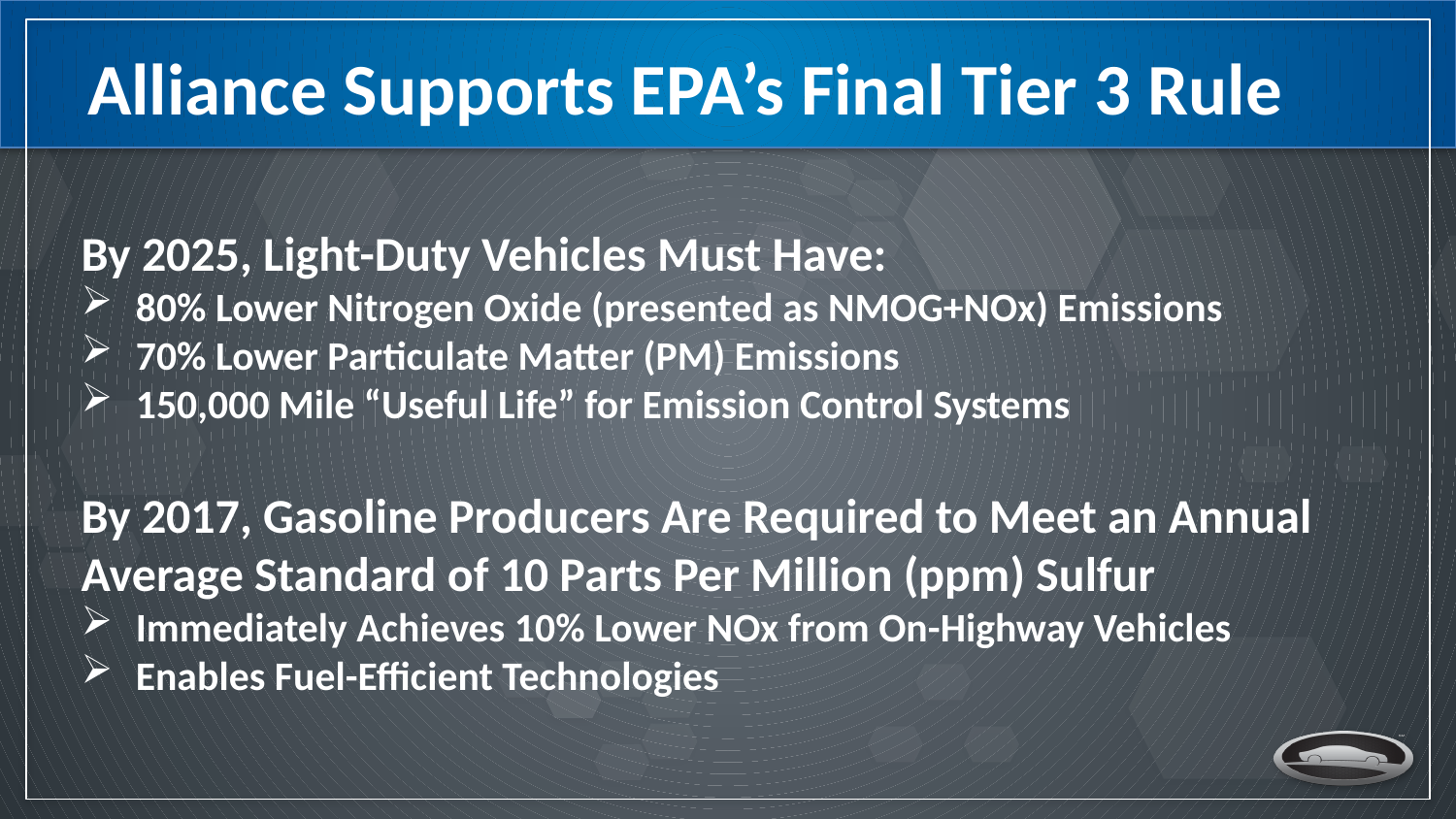

# Alliance Supports EPA’s Final Tier 3 Rule
By 2025, Light-Duty Vehicles Must Have:
80% Lower Nitrogen Oxide (presented as NMOG+NOx) Emissions
70% Lower Particulate Matter (PM) Emissions
150,000 Mile “Useful Life” for Emission Control Systems

By 2017, Gasoline Producers Are Required to Meet an Annual
Average Standard of 10 Parts Per Million (ppm) Sulfur
Immediately Achieves 10% Lower NOx from On-Highway Vehicles
Enables Fuel-Efficient Technologies